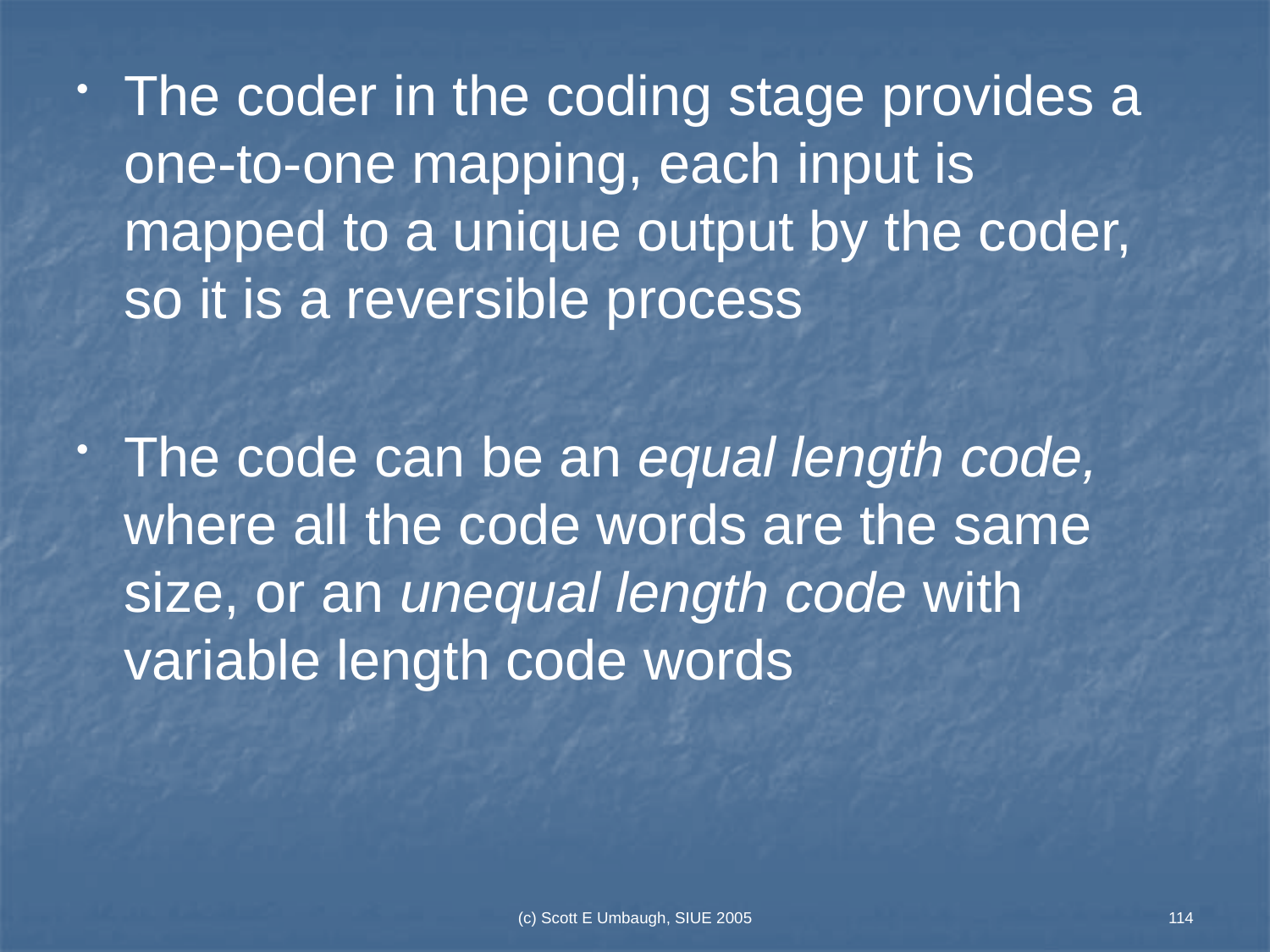

The coder in the coding stage provides a one-to-one mapping, each input is mapped to a unique output by the coder, so it is a reversible process

The code can be an equal length code, where all the code words are the same size, or an unequal length code with variable length code words
(c) Scott E Umbaugh, SIUE 2005
114